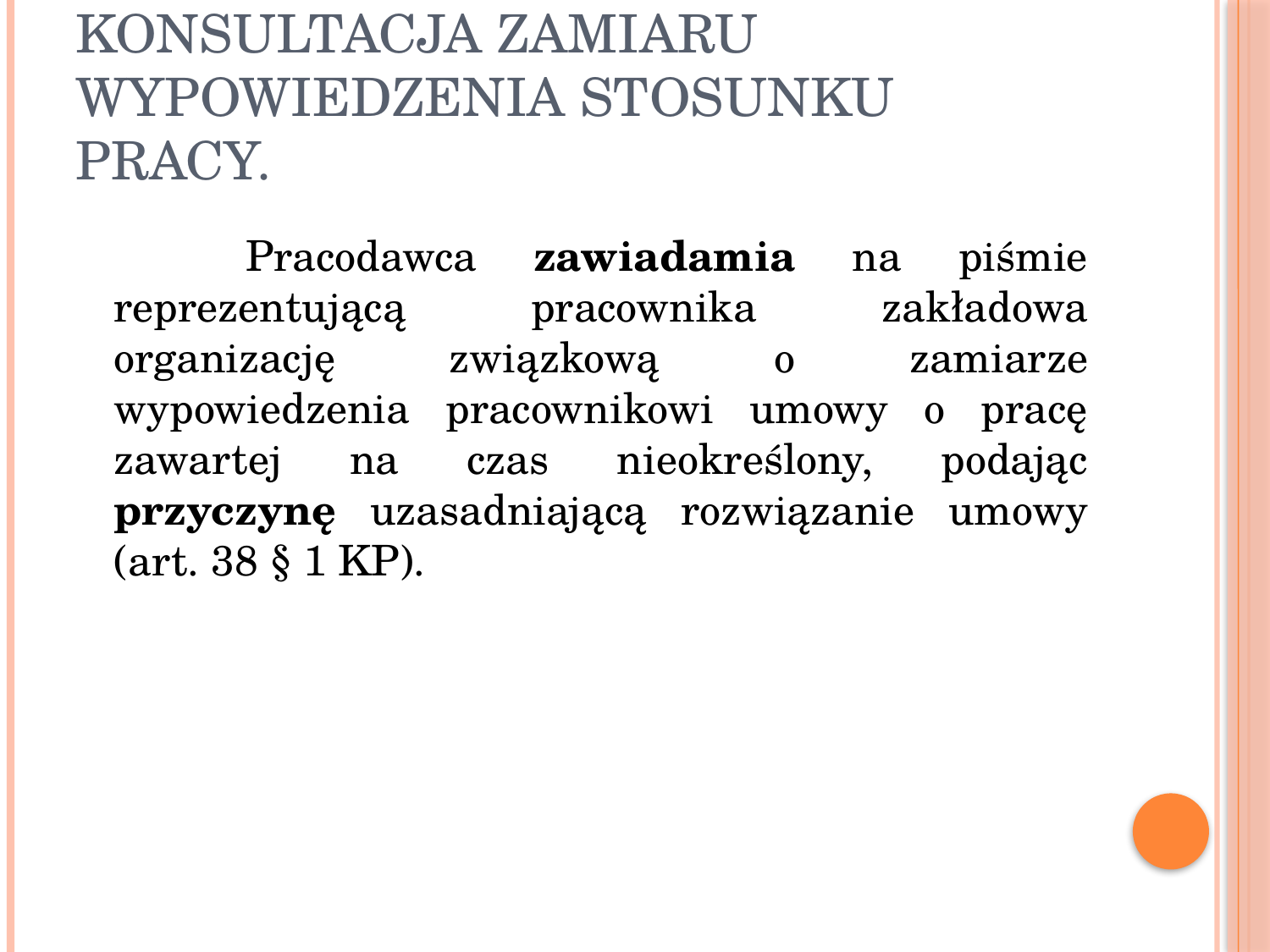

# Konsultacja zamiaru wypowiedzenia stosunku pracy.
   Pracodawca zawiadamia na piśmie reprezentującą pracownika zakładowa organizację związkową o zamiarze wypowiedzenia pracownikowi umowy o pracę zawartej na czas nieokreślony, podając przyczynę uzasadniającą rozwiązanie umowy (art. 38 § 1 KP).